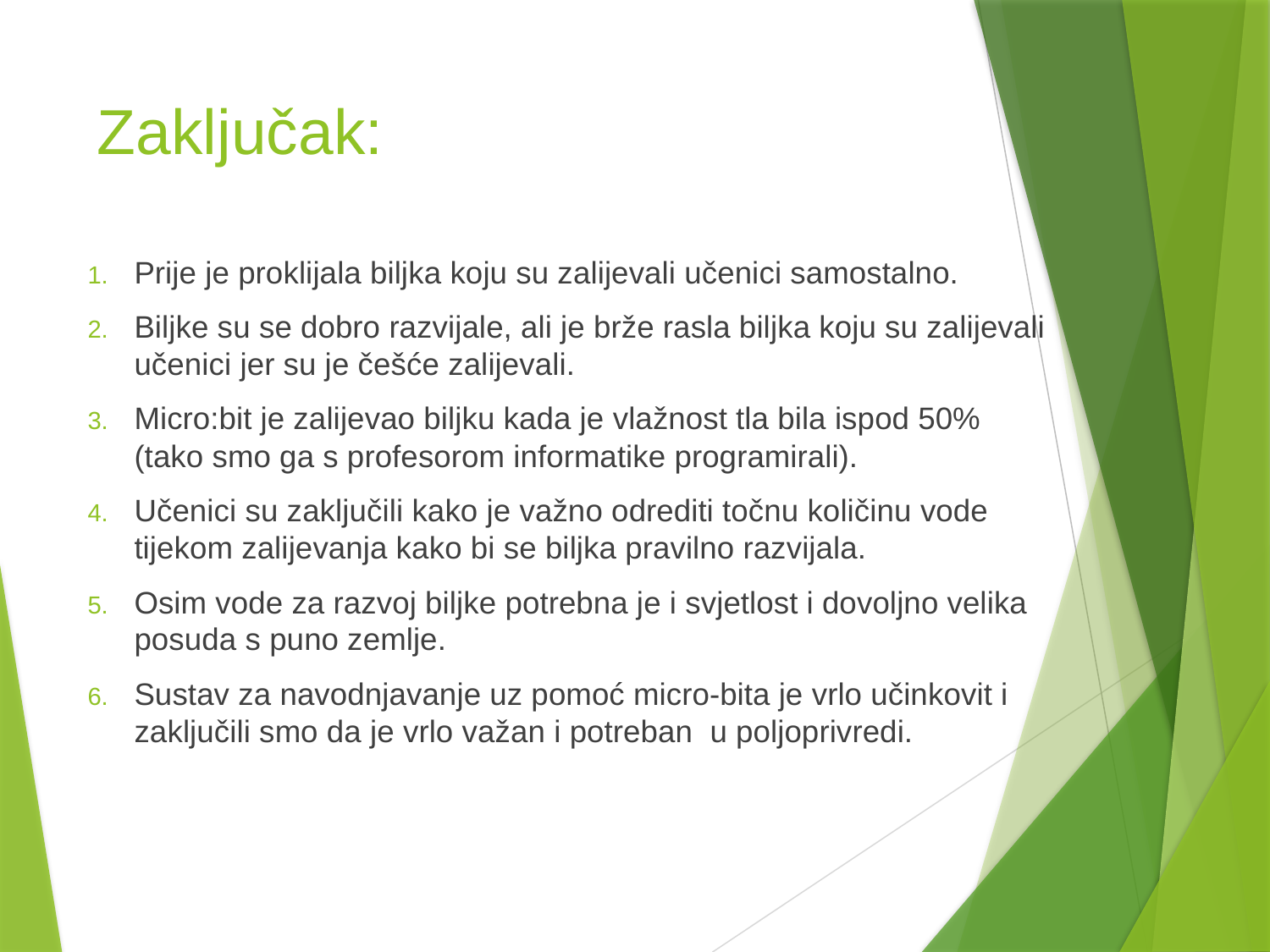

# Zaključak:
Prije je proklijala biljka koju su zalijevali učenici samostalno.
Biljke su se dobro razvijale, ali je brže rasla biljka koju su zalijevali učenici jer su je češće zalijevali.
Micro:bit je zalijevao biljku kada je vlažnost tla bila ispod 50% (tako smo ga s profesorom informatike programirali).
Učenici su zaključili kako je važno odrediti točnu količinu vode tijekom zalijevanja kako bi se biljka pravilno razvijala.
Osim vode za razvoj biljke potrebna je i svjetlost i dovoljno velika posuda s puno zemlje.
Sustav za navodnjavanje uz pomoć micro-bita je vrlo učinkovit i zaključili smo da je vrlo važan i potreban  u poljoprivredi.